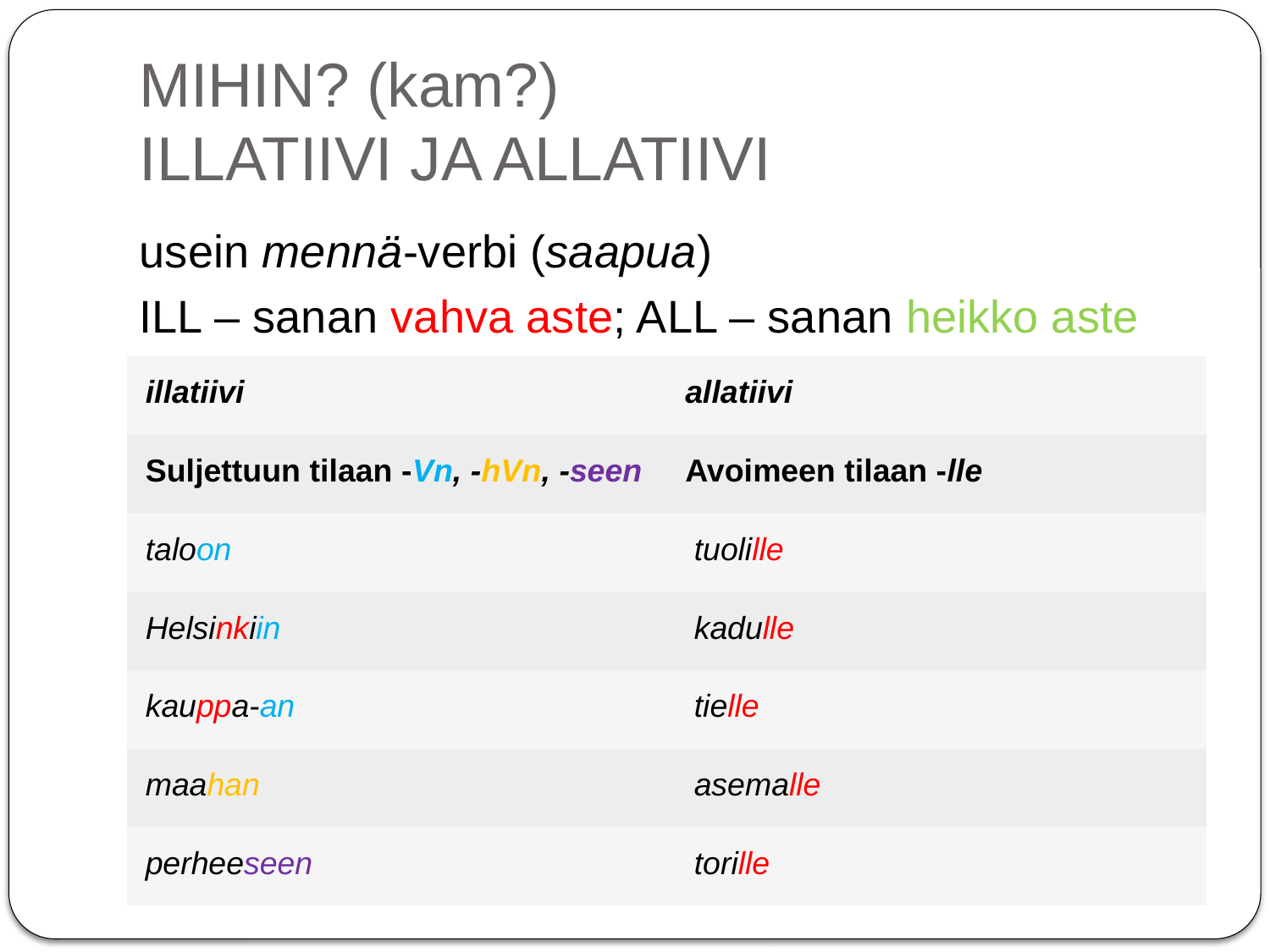

# MIHIN? (kam?) ILLATIIVI JA ALLATIIVI
usein mennä-verbi (saapua)
ILL – sanan vahva aste; ALL – sanan heikko aste

| illatiivi | allatiivi |
| --- | --- |
| Suljettuun tilaan -Vn, -hVn, -seen | Avoimeen tilaan -lle |
| taloon | tuolille |
| Helsinkiin | kadulle |
| kauppa-an | tielle |
| maahan | asemalle |
| perheeseen | torille |